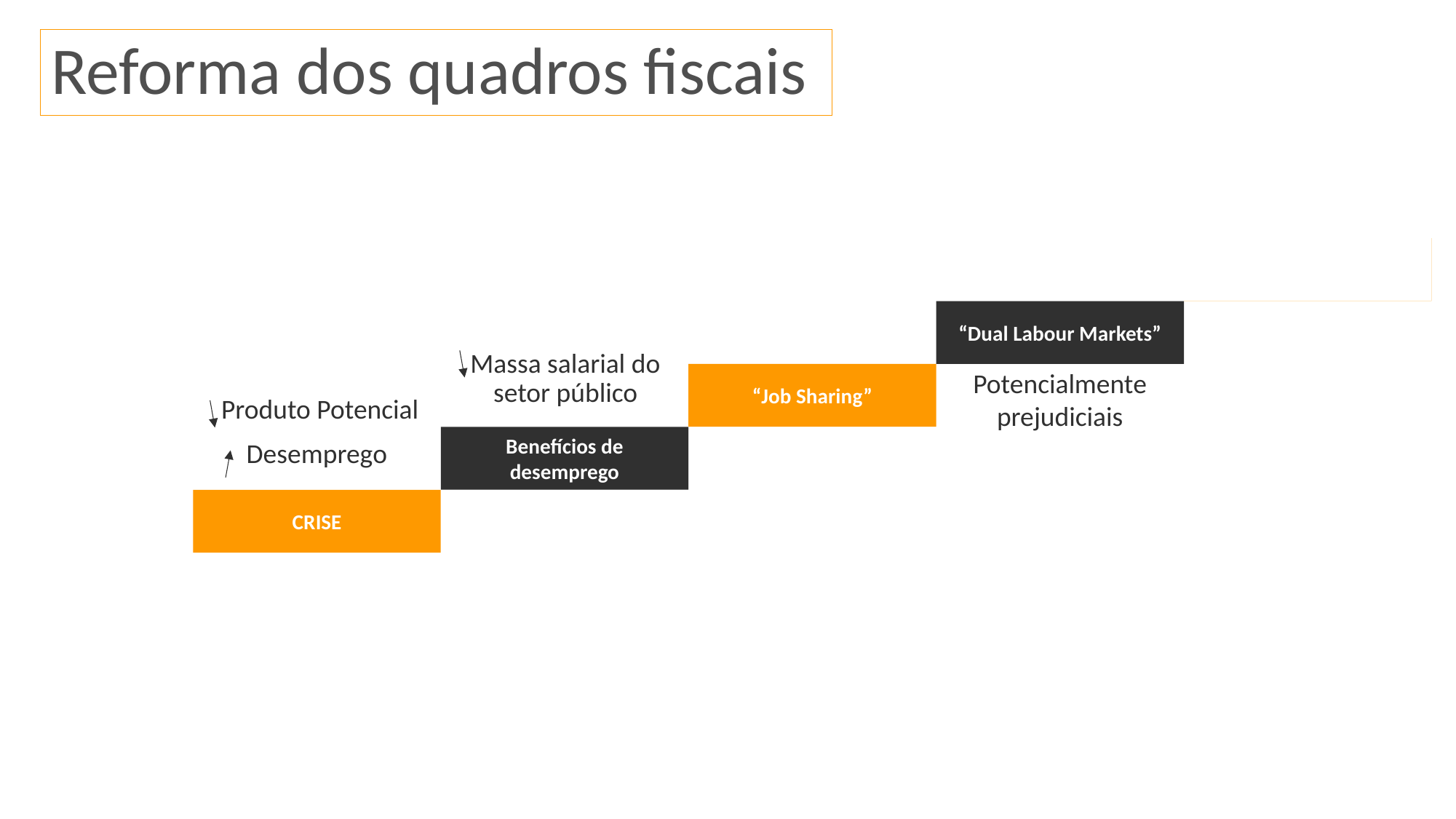

Reforma dos quadros fiscais
Contents
“Dual Labour Markets”
“Job Sharing”
Benefícios de desemprego
CRISE

Massa salarial do setor público
Potencialmente prejudiciais
 Produto Potencial
Desemprego